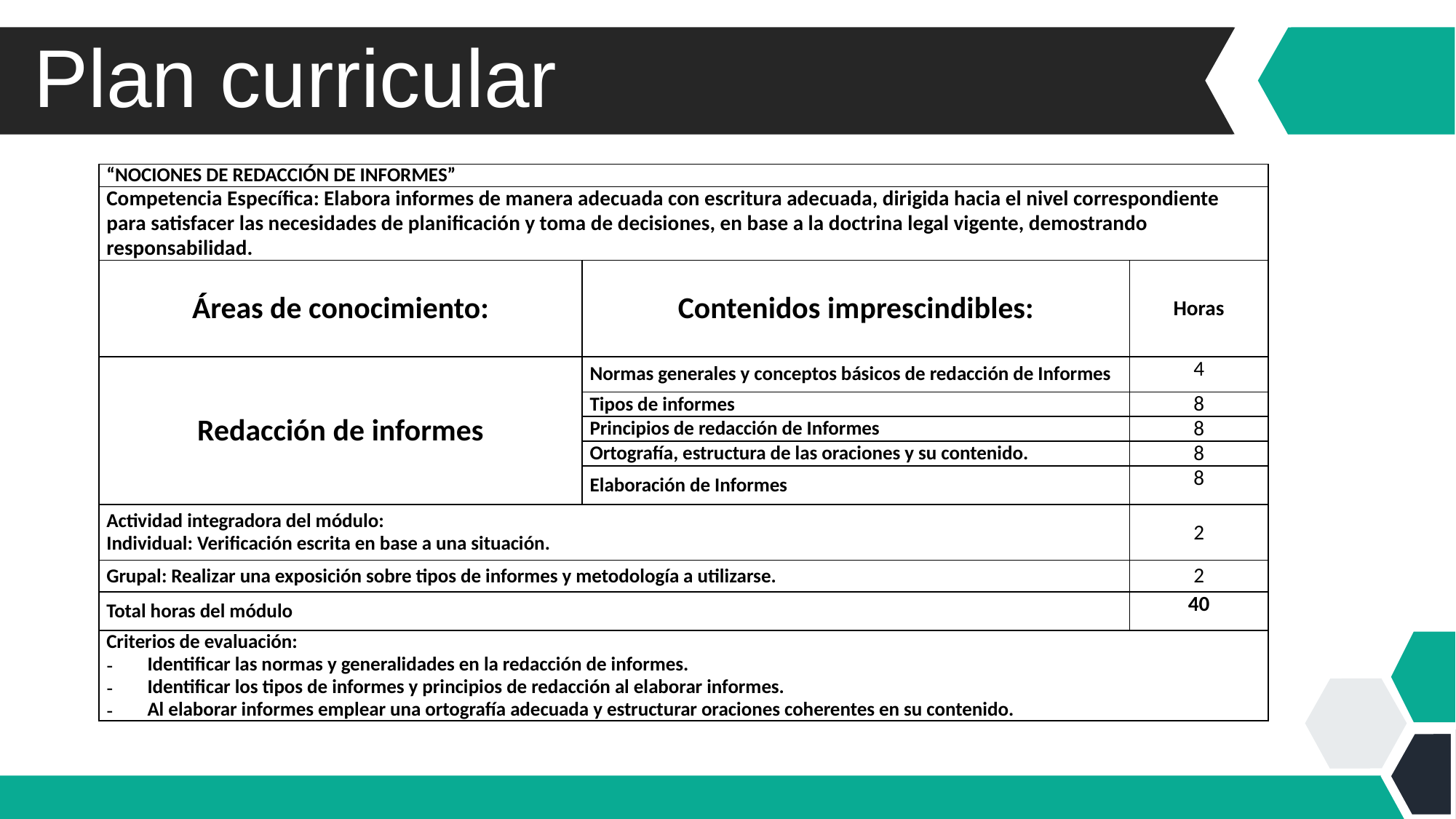

Plan curricular
| “NOCIONES DE REDACCIÓN DE INFORMES” |  |  |
| --- | --- | --- |
| Competencia Específica: Elabora informes de manera adecuada con escritura adecuada, dirigida hacia el nivel correspondiente para satisfacer las necesidades de planificación y toma de decisiones, en base a la doctrina legal vigente, demostrando responsabilidad. |  |  |
| Áreas de conocimiento: | Contenidos imprescindibles: | Horas |
| Redacción de informes | Normas generales y conceptos básicos de redacción de Informes | 4 |
|  | Tipos de informes | 8 |
|  | Principios de redacción de Informes | 8 |
|  | Ortografía, estructura de las oraciones y su contenido. | 8 |
|  | Elaboración de Informes | 8 |
| Actividad integradora del módulo: Individual: Verificación escrita en base a una situación. |  | 2 |
| Grupal: Realizar una exposición sobre tipos de informes y metodología a utilizarse. |  | 2 |
| Total horas del módulo |  | 40 |
| Criterios de evaluación: Identificar las normas y generalidades en la redacción de informes. Identificar los tipos de informes y principios de redacción al elaborar informes. Al elaborar informes emplear una ortografía adecuada y estructurar oraciones coherentes en su contenido. |  |  |